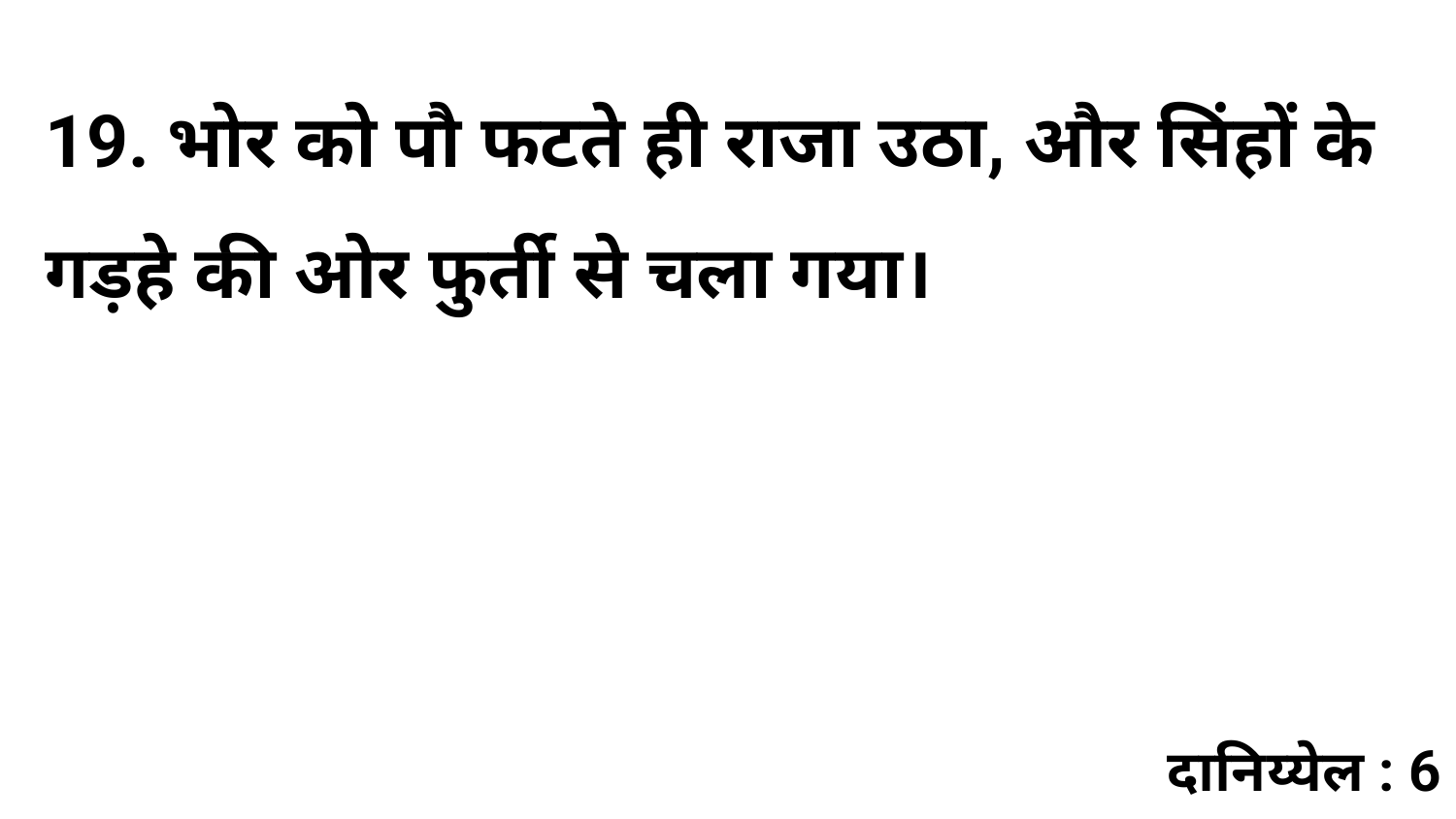

19. भोर को पौ फटते ही राजा उठा, और सिंहों के गड़हे की ओर फुर्ती से चला गया।
दानिय्येल : 6